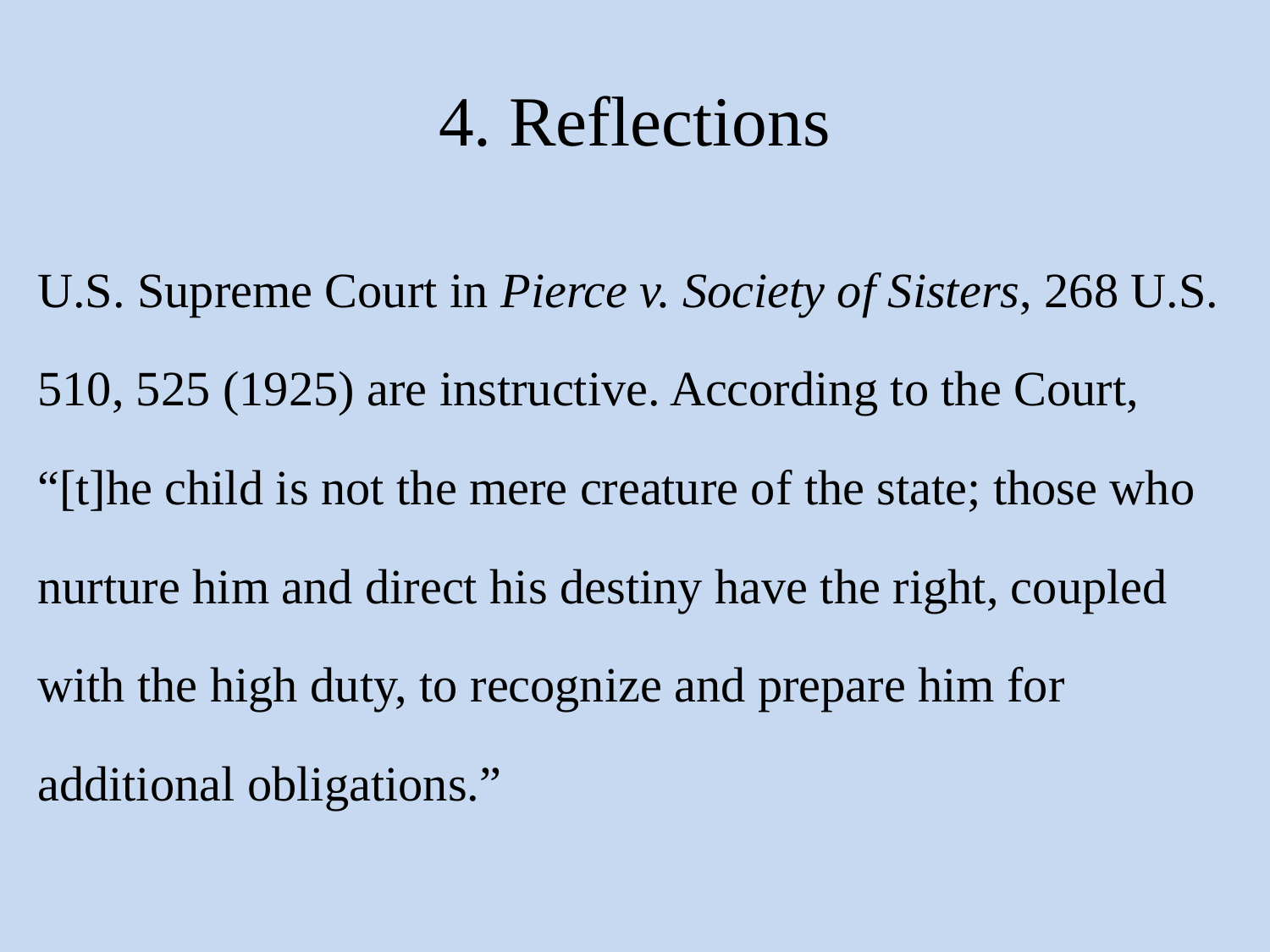

# 4. Reflections
U.S. Supreme Court in Pierce v. Society of Sisters, 268 U.S.
510, 525 (1925) are instructive. According to the Court,
“[t]he child is not the mere creature of the state; those who
nurture him and direct his destiny have the right, coupled
with the high duty, to recognize and prepare him for
additional obligations.”